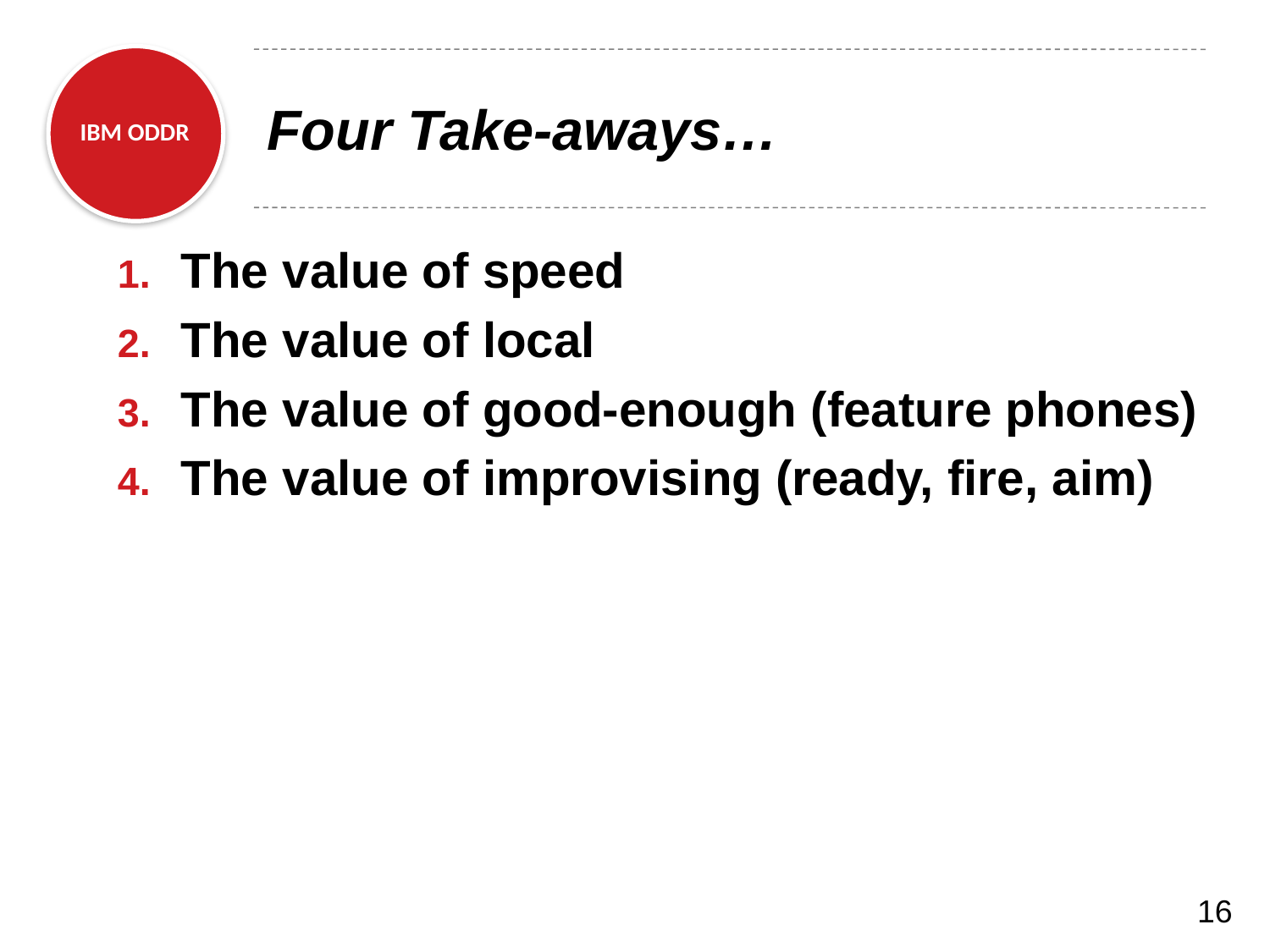

# Four Take-aways…
The value of speed
The value of local
The value of good-enough (feature phones)
The value of improvising (ready, fire, aim)

16